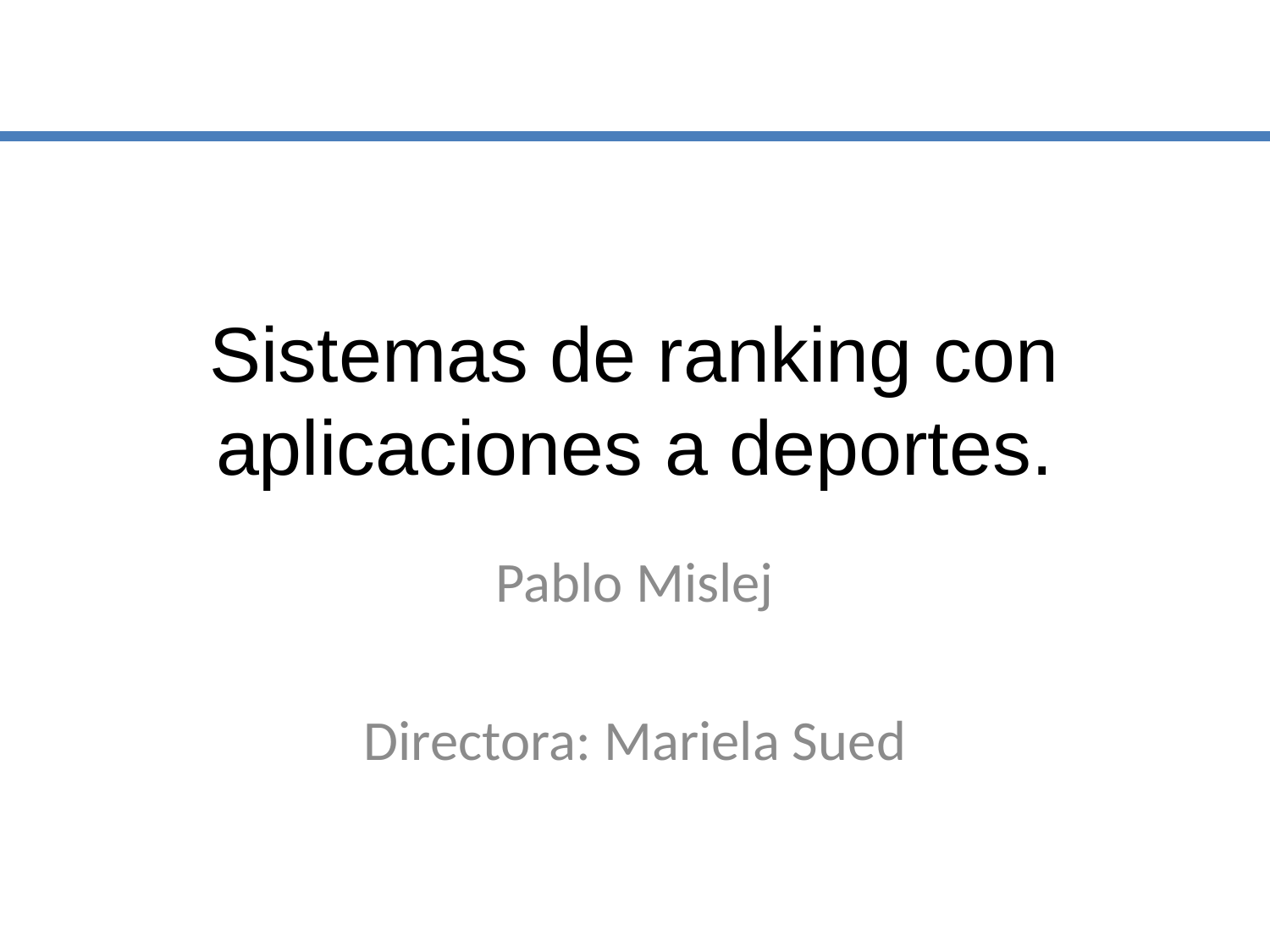

# Sistemas de ranking con aplicaciones a deportes.
Pablo Mislej

Directora: Mariela Sued